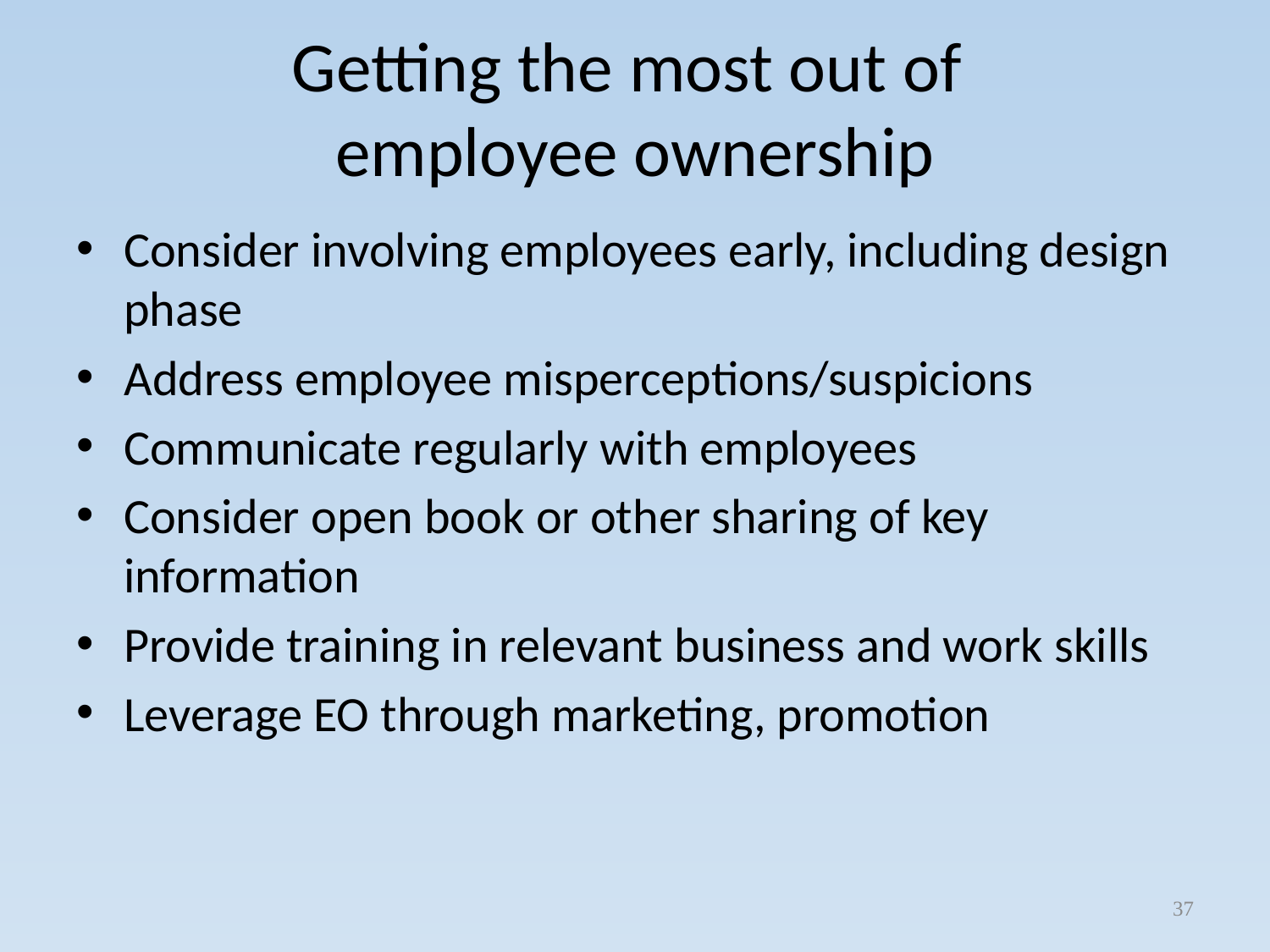

# Getting the most out of employee ownership
Consider involving employees early, including design phase
Address employee misperceptions/suspicions
Communicate regularly with employees
Consider open book or other sharing of key information
Provide training in relevant business and work skills
Leverage EO through marketing, promotion

37